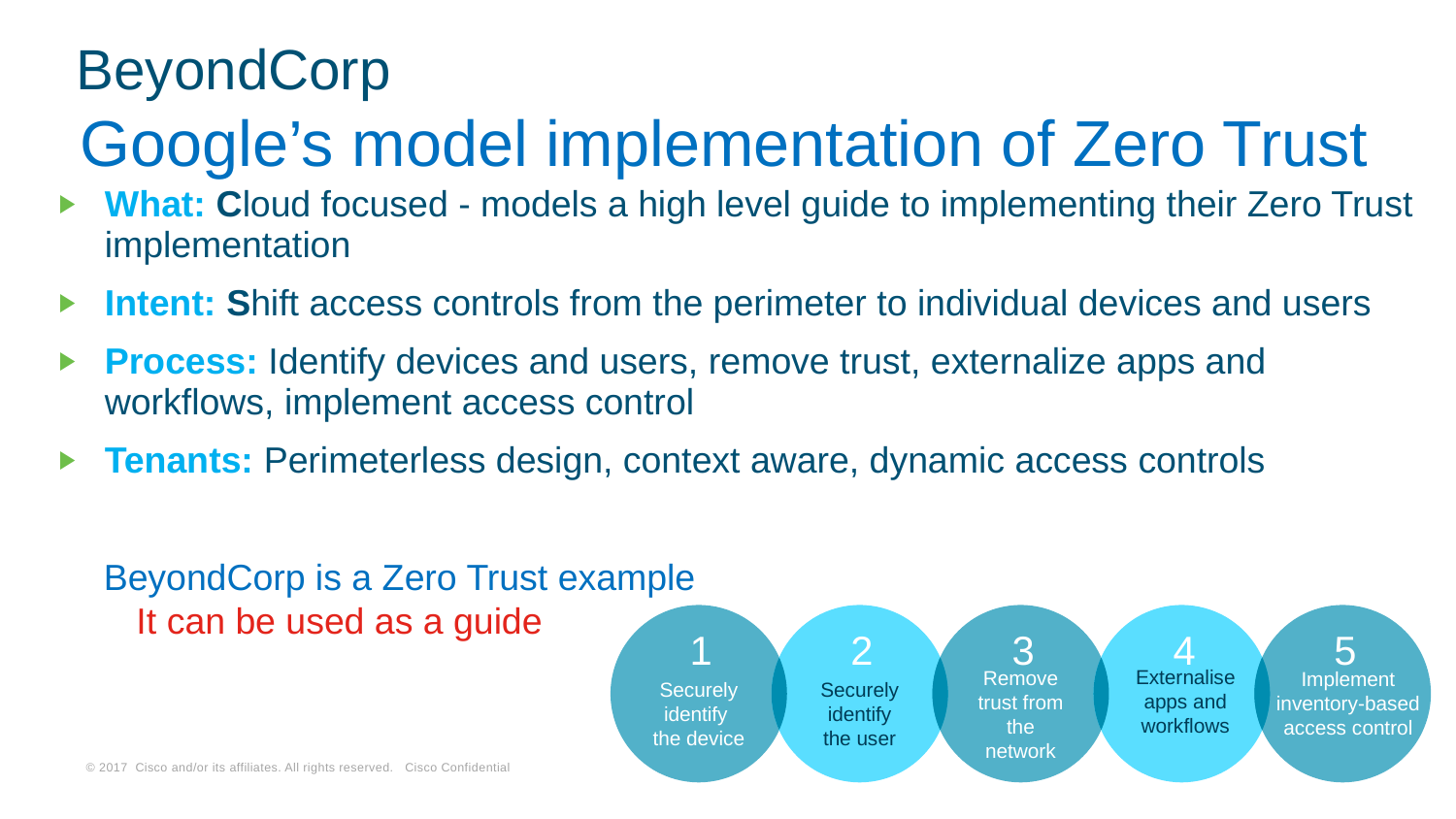

# BeyondCorp
Google’s model implementation of Zero Trust
What: Cloud focused - models a high level guide to implementing their Zero Trust implementation
Intent: Shift access controls from the perimeter to individual devices and users
Process: Identify devices and users, remove trust, externalize apps and workflows, implement access control
Tenants: Perimeterless design, context aware, dynamic access controls

BeyondCorp is a Zero Trust example
 - It can be used as a guide

Securely identify
the device
1

Securely identify the user
2

Remove trust from the network
3

Externalise apps and workflows
4

Implement inventory-based access control
5